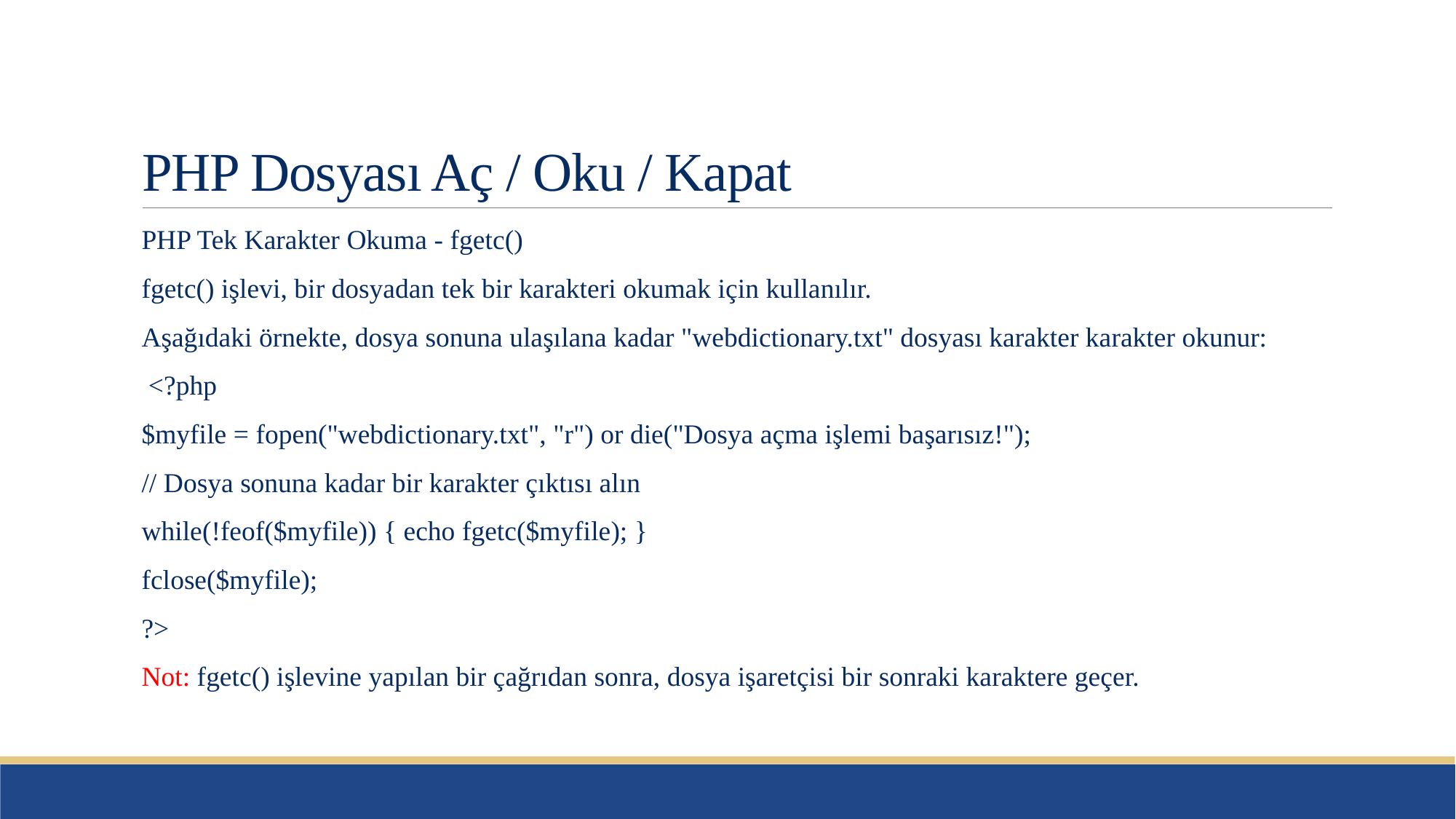

# PHP Dosyası Aç / Oku / Kapat
PHP Tek Karakter Okuma - fgetc()
fgetc() işlevi, bir dosyadan tek bir karakteri okumak için kullanılır.
Aşağıdaki örnekte, dosya sonuna ulaşılana kadar "webdictionary.txt" dosyası karakter karakter okunur:
 <?php
$myfile = fopen("webdictionary.txt", "r") or die("Dosya açma işlemi başarısız!");
// Dosya sonuna kadar bir karakter çıktısı alın
while(!feof($myfile)) { echo fgetc($myfile); }
fclose($myfile);
?>
Not: fgetc() işlevine yapılan bir çağrıdan sonra, dosya işaretçisi bir sonraki karaktere geçer.